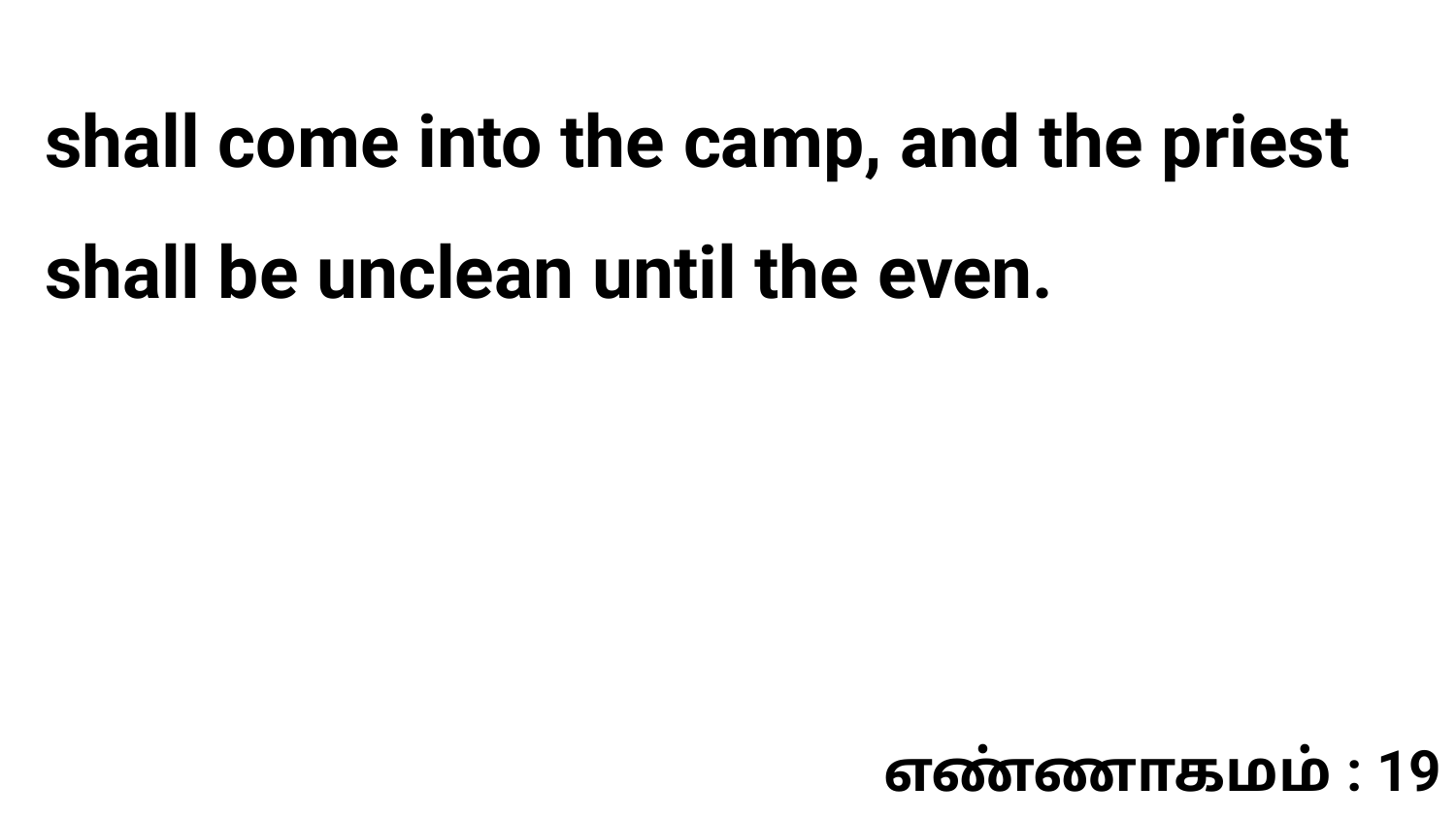

shall come into the camp, and the priest shall be unclean until the even.
எண்ணாகமம் : 19